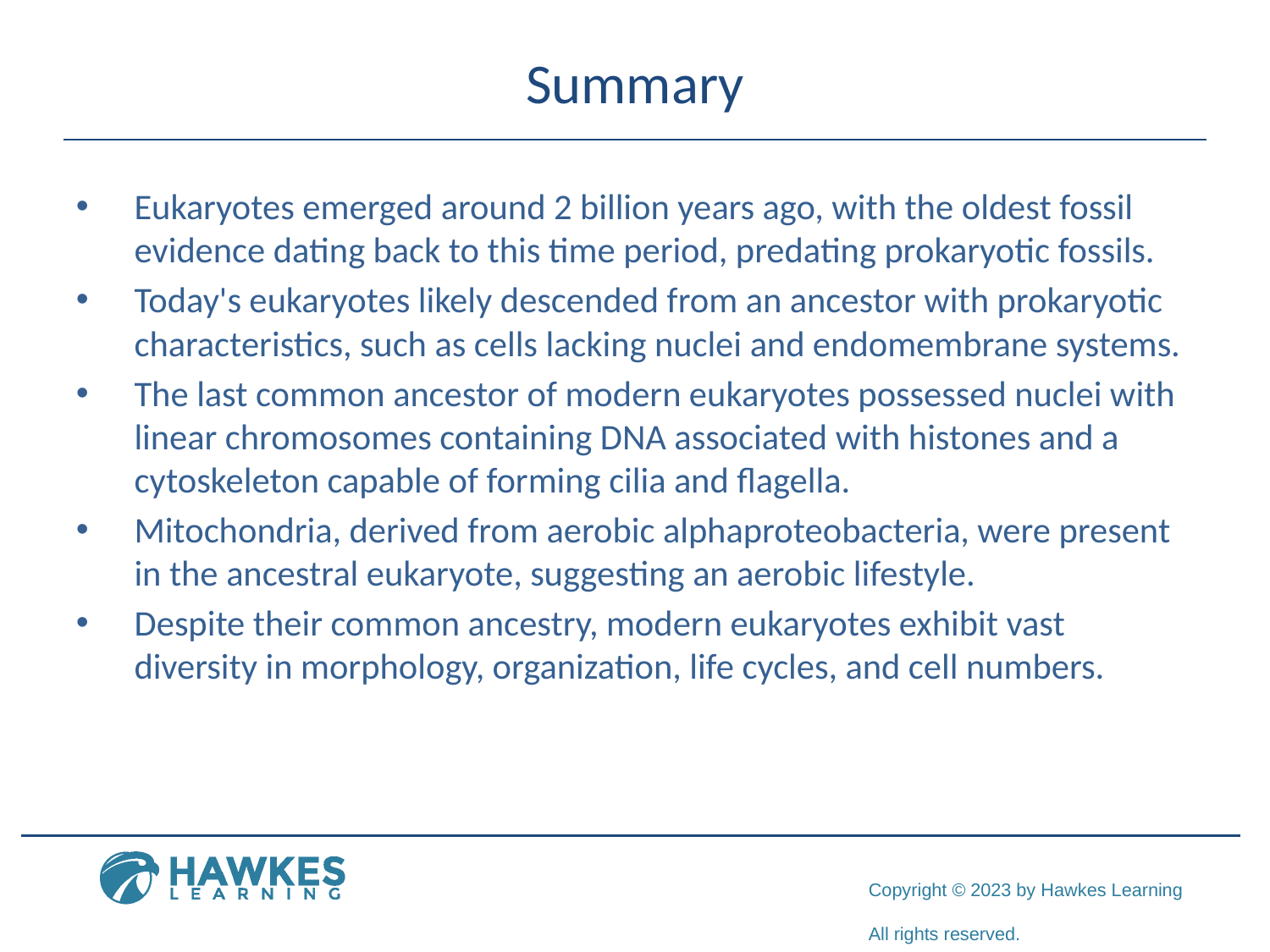

# Summary
Eukaryotes emerged around 2 billion years ago, with the oldest fossil evidence dating back to this time period, predating prokaryotic fossils.
Today's eukaryotes likely descended from an ancestor with prokaryotic characteristics, such as cells lacking nuclei and endomembrane systems.
The last common ancestor of modern eukaryotes possessed nuclei with linear chromosomes containing DNA associated with histones and a cytoskeleton capable of forming cilia and flagella.
Mitochondria, derived from aerobic alphaproteobacteria, were present in the ancestral eukaryote, suggesting an aerobic lifestyle.
Despite their common ancestry, modern eukaryotes exhibit vast diversity in morphology, organization, life cycles, and cell numbers.